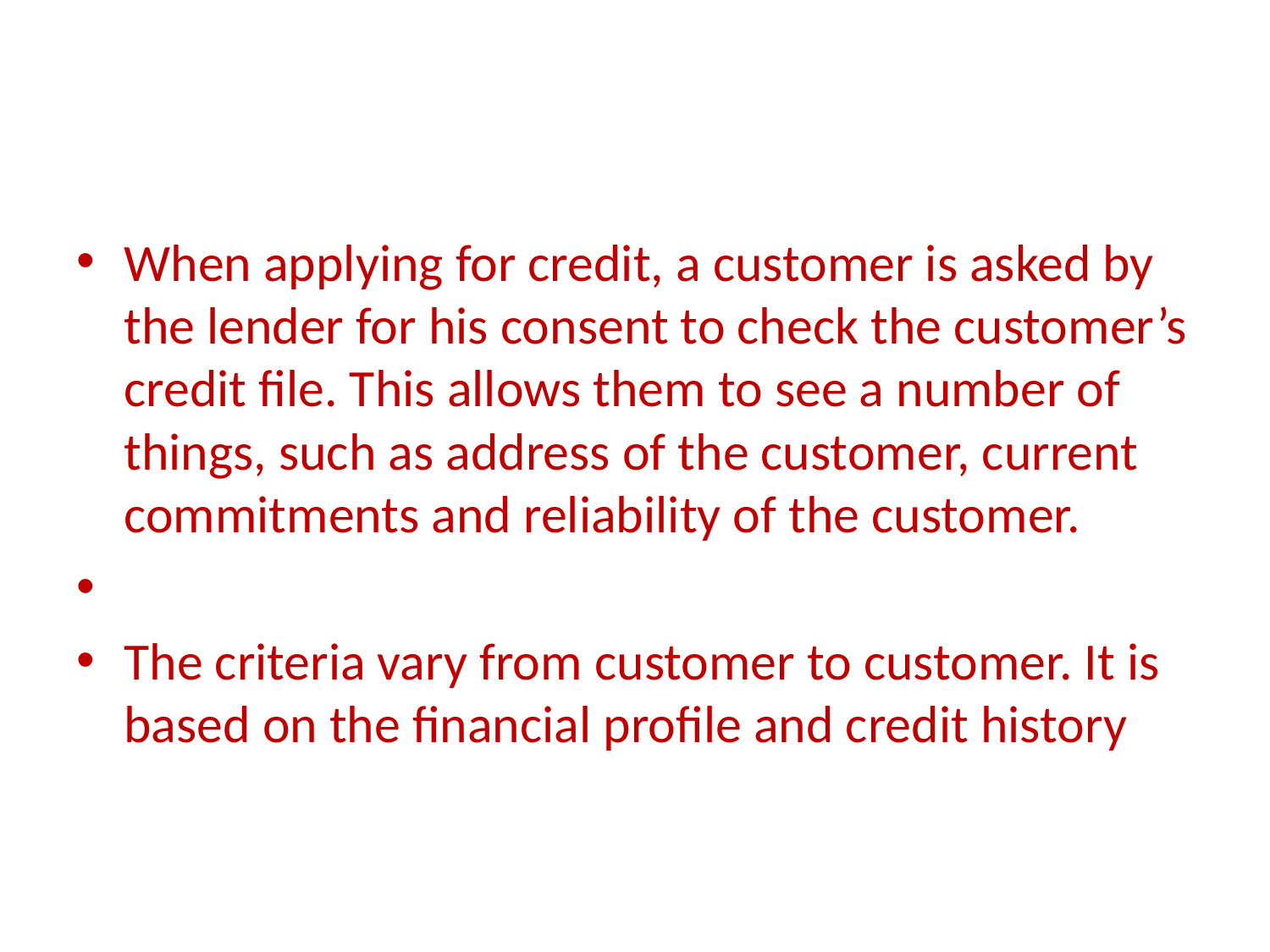

When applying for credit, a customer is asked by the lender for his consent to check the customer’s credit file. This allows them to see a number of things, such as address of the customer, current commitments and reliability of the customer.

The criteria vary from customer to customer. It is based on the financial profile and credit history